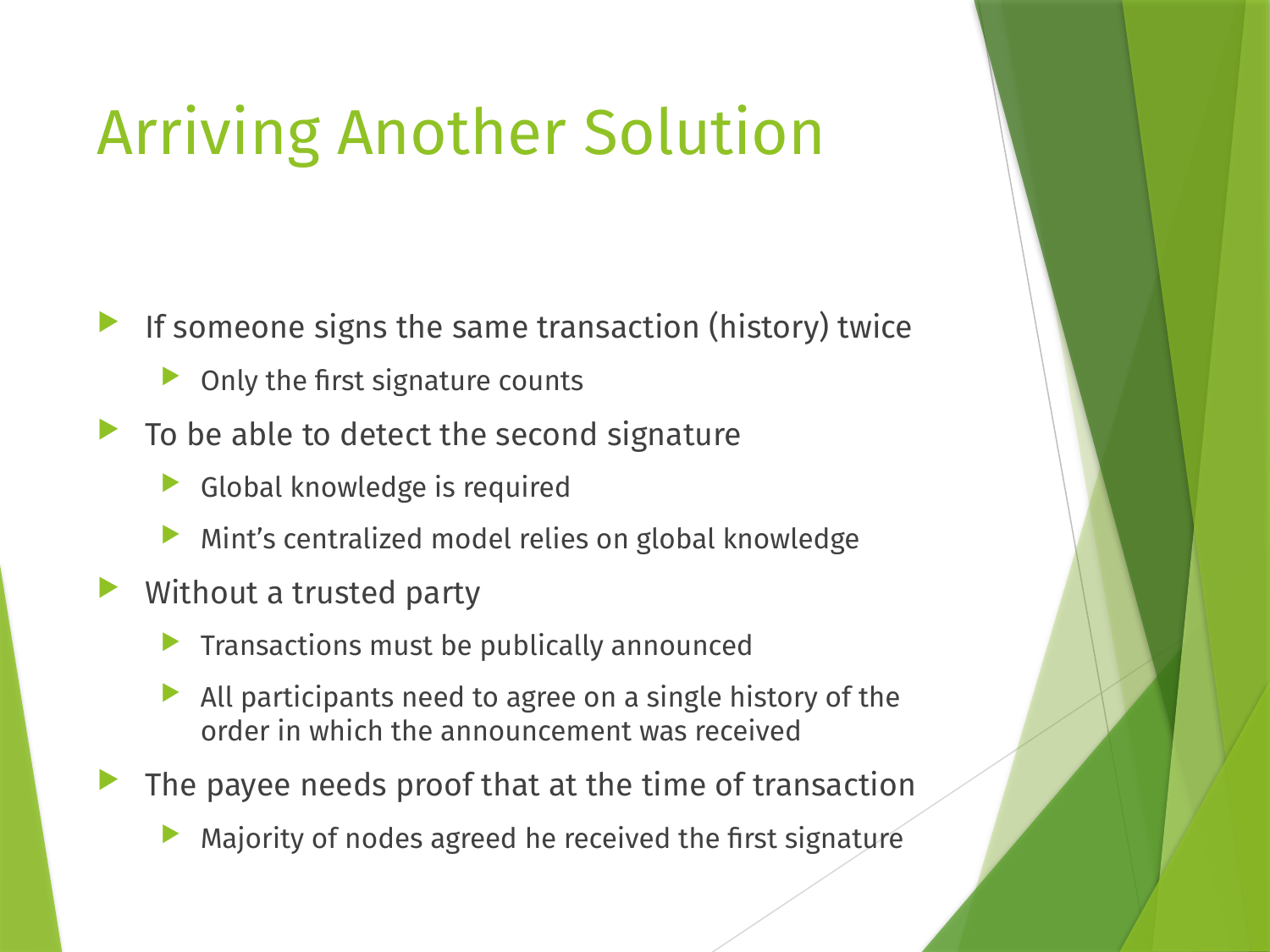

# Arriving Another Solution
If someone signs the same transaction (history) twice
Only the first signature counts
To be able to detect the second signature
Global knowledge is required
Mint’s centralized model relies on global knowledge
Without a trusted party
Transactions must be publically announced
All participants need to agree on a single history of the order in which the announcement was received
The payee needs proof that at the time of transaction
Majority of nodes agreed he received the first signature